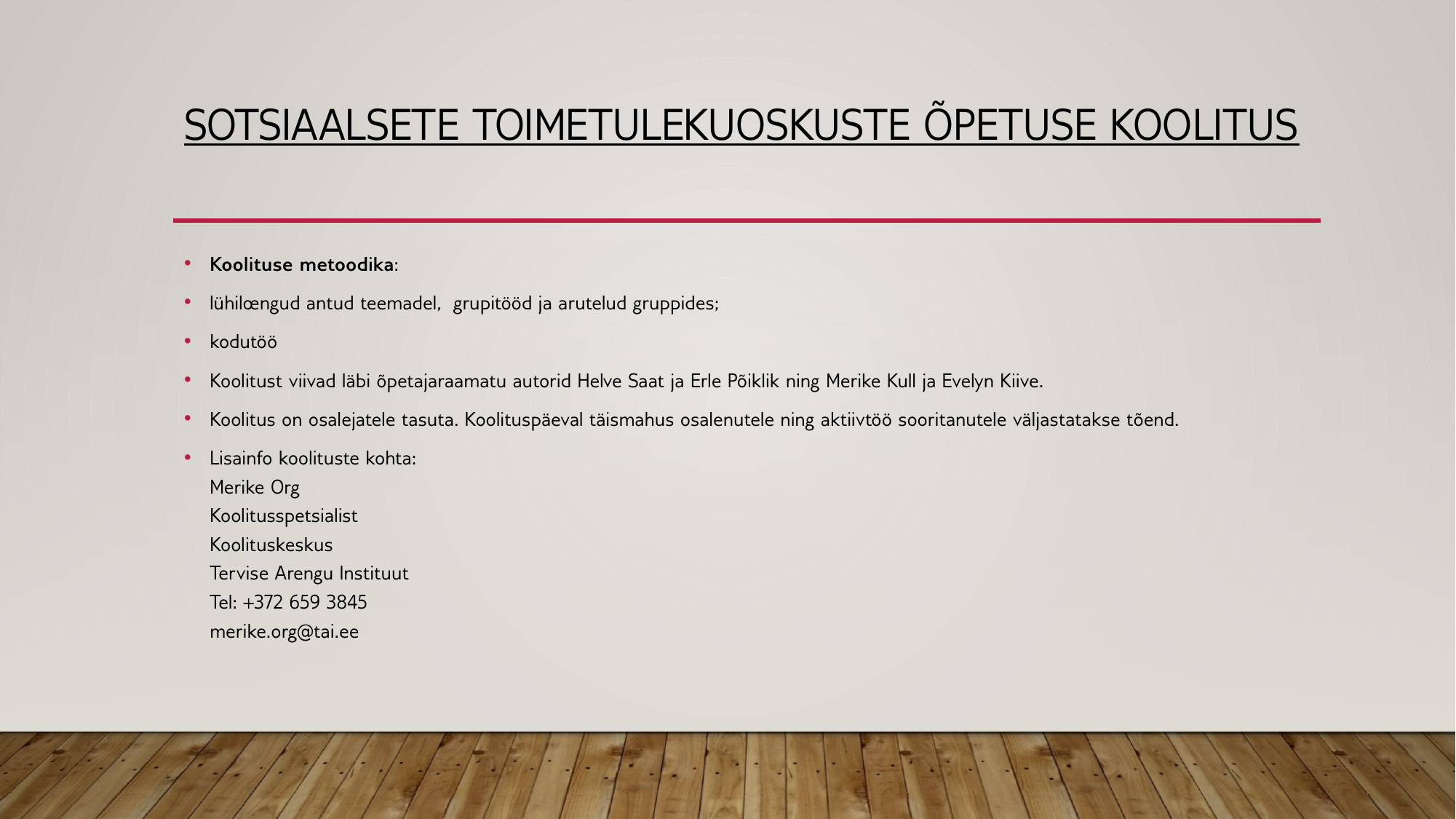

# Sotsiaalsete toimetulekuoskuste õpetuse koolitus
Koolituse metoodika:
lühiloengud antud teemadel,  grupitööd ja arutelud gruppides;
kodutöö
Koolitust viivad läbi õpetajaraamatu autorid Helve Saat ja Erle Põiklik ning Merike Kull ja Evelyn Kiive.
Koolitus on osalejatele tasuta. Koolituspäeval täismahus osalenutele ning aktiivtöö sooritanutele väljastatakse tõend.
Lisainfo koolituste kohta:
Merike Org
Koolitusspetsialist
Koolituskeskus
Tervise Arengu Instituut
Tel: +372 659 3845
merike.org@tai.ee